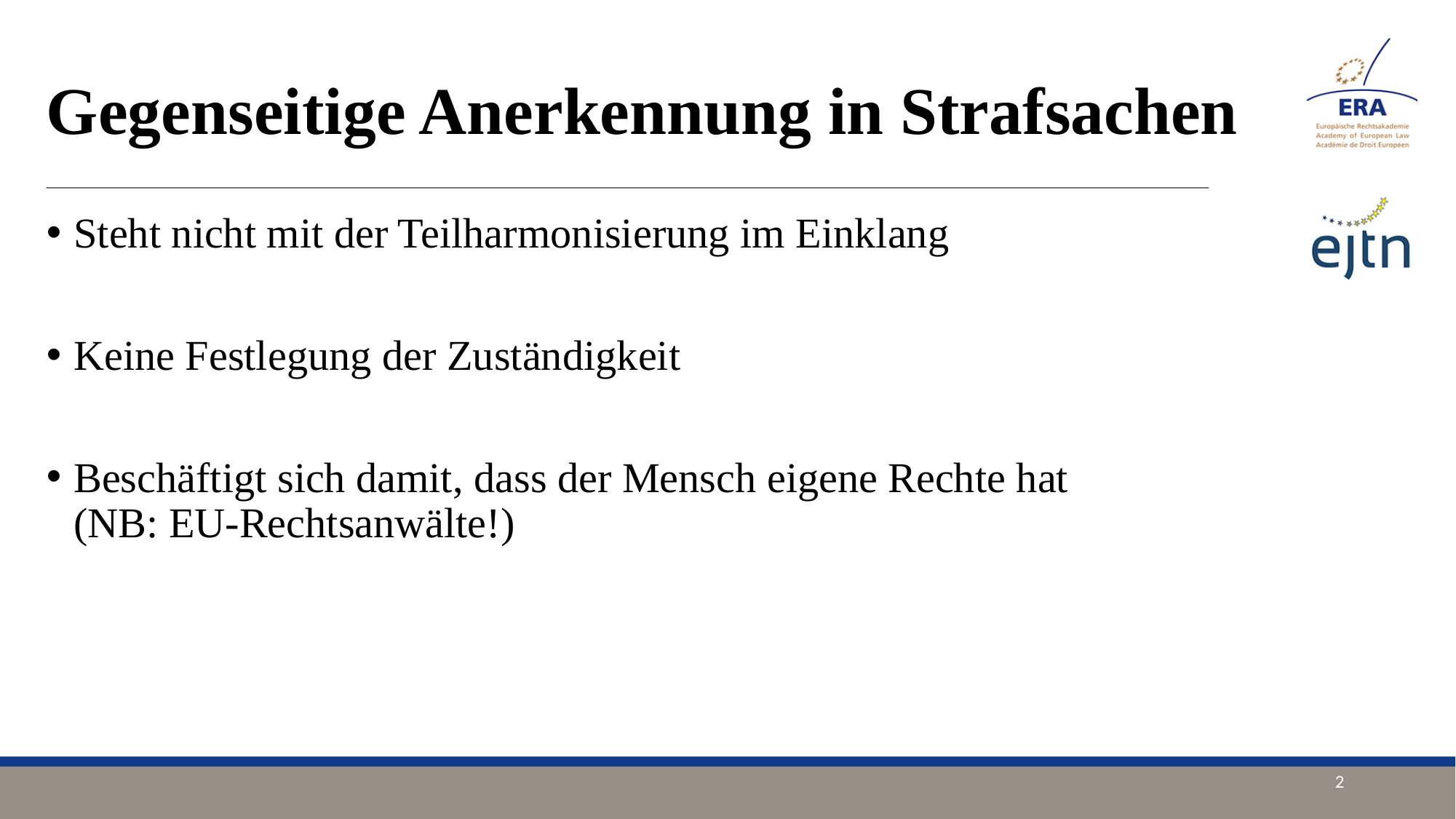

# Gegenseitige Anerkennung in Strafsachen
Steht nicht mit der Teilharmonisierung im Einklang

Keine Festlegung der Zuständigkeit

Beschäftigt sich damit, dass der Mensch eigene Rechte hat
(NB: EU-Rechtsanwälte!)
2